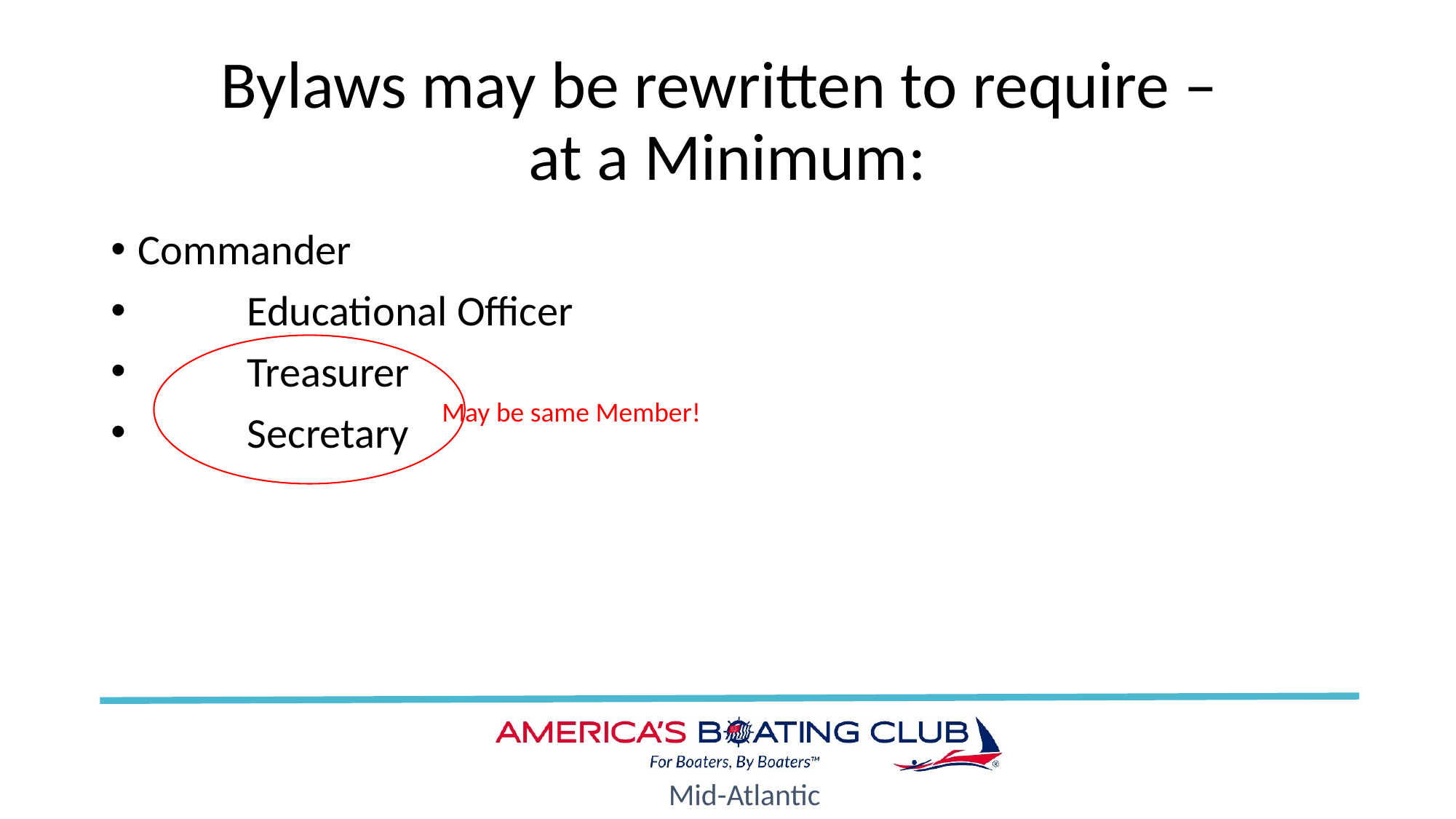

# Bylaws may be rewritten to require – at a Minimum:
Commander
	Educational Officer
	Treasurer
	Secretary

May be same Member!